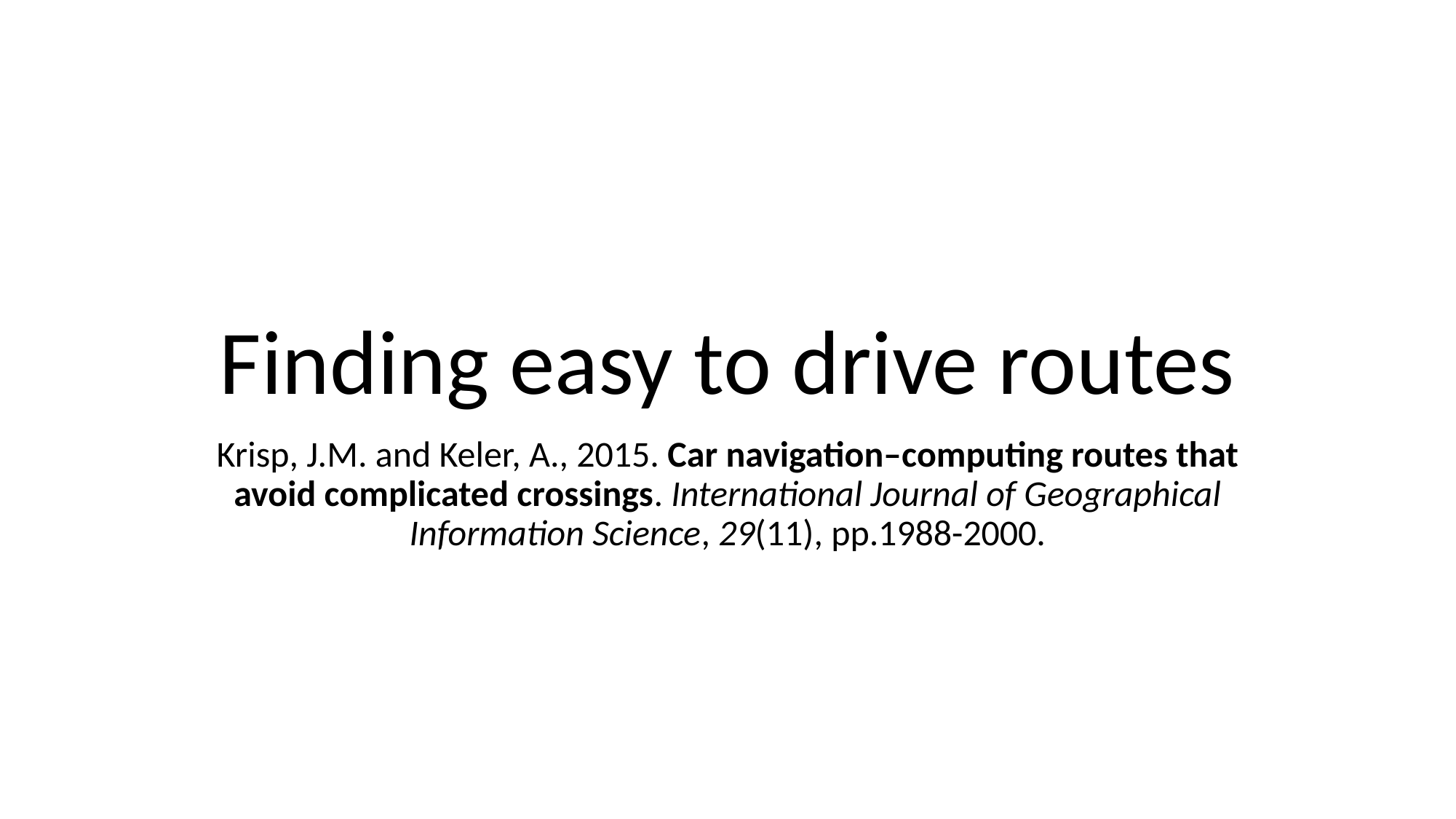

# Finding easy to drive routes
Krisp, J.M. and Keler, A., 2015. Car navigation–computing routes that avoid complicated crossings. International Journal of Geographical Information Science, 29(11), pp.1988-2000.